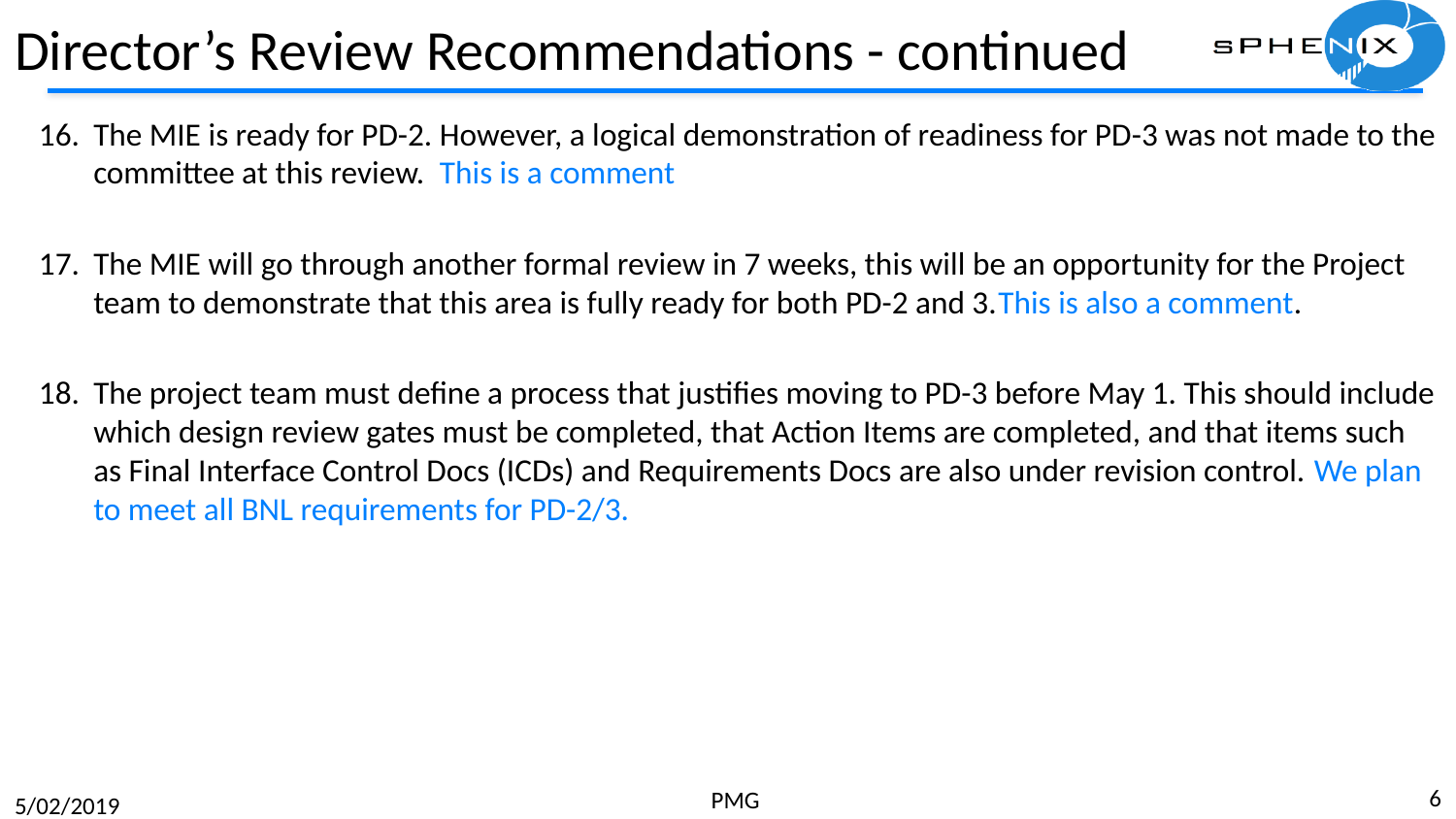

# Director’s Review Recommendations - continued
The MIE is ready for PD-2. However, a logical demonstration of readiness for PD-3 was not made to the committee at this review.  This is a comment

The MIE will go through another formal review in 7 weeks, this will be an opportunity for the Project team to demonstrate that this area is fully ready for both PD-2 and 3.This is also a comment.

The project team must define a process that justifies moving to PD-3 before May 1. This should include which design review gates must be completed, that Action Items are completed, and that items such as Final Interface Control Docs (ICDs) and Requirements Docs are also under revision control. We plan to meet all BNL requirements for PD-2/3.

6
PMG
5/02/2019